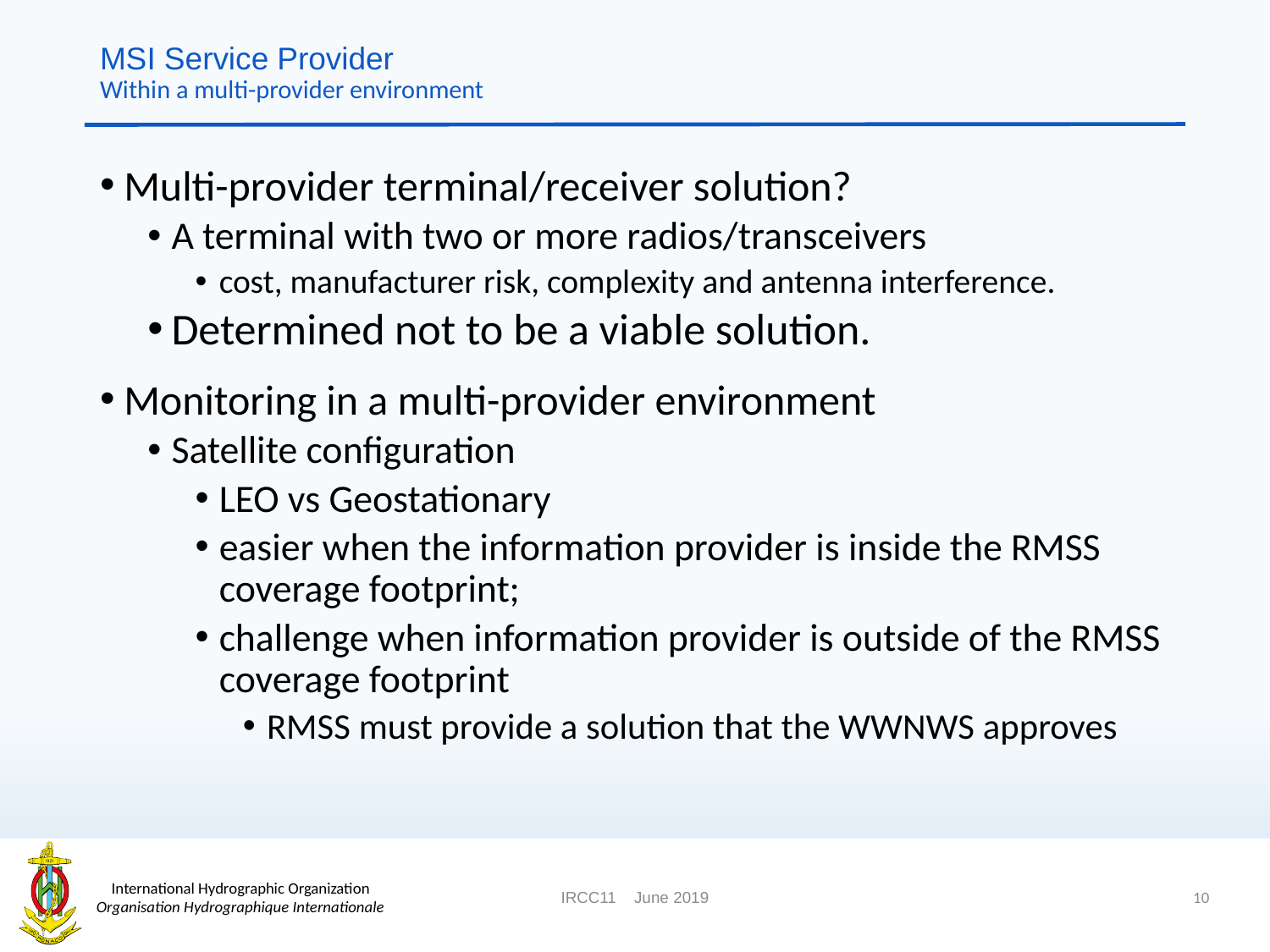

# MSI Service Provider Within a multi-provider environment
Multi-provider terminal/receiver solution?
A terminal with two or more radios/transceivers
cost, manufacturer risk, complexity and antenna interference.
Determined not to be a viable solution.
Monitoring in a multi-provider environment
Satellite configuration
LEO vs Geostationary
easier when the information provider is inside the RMSS coverage footprint;
challenge when information provider is outside of the RMSS coverage footprint
RMSS must provide a solution that the WWNWS approves

10
IRCC11    June 2019